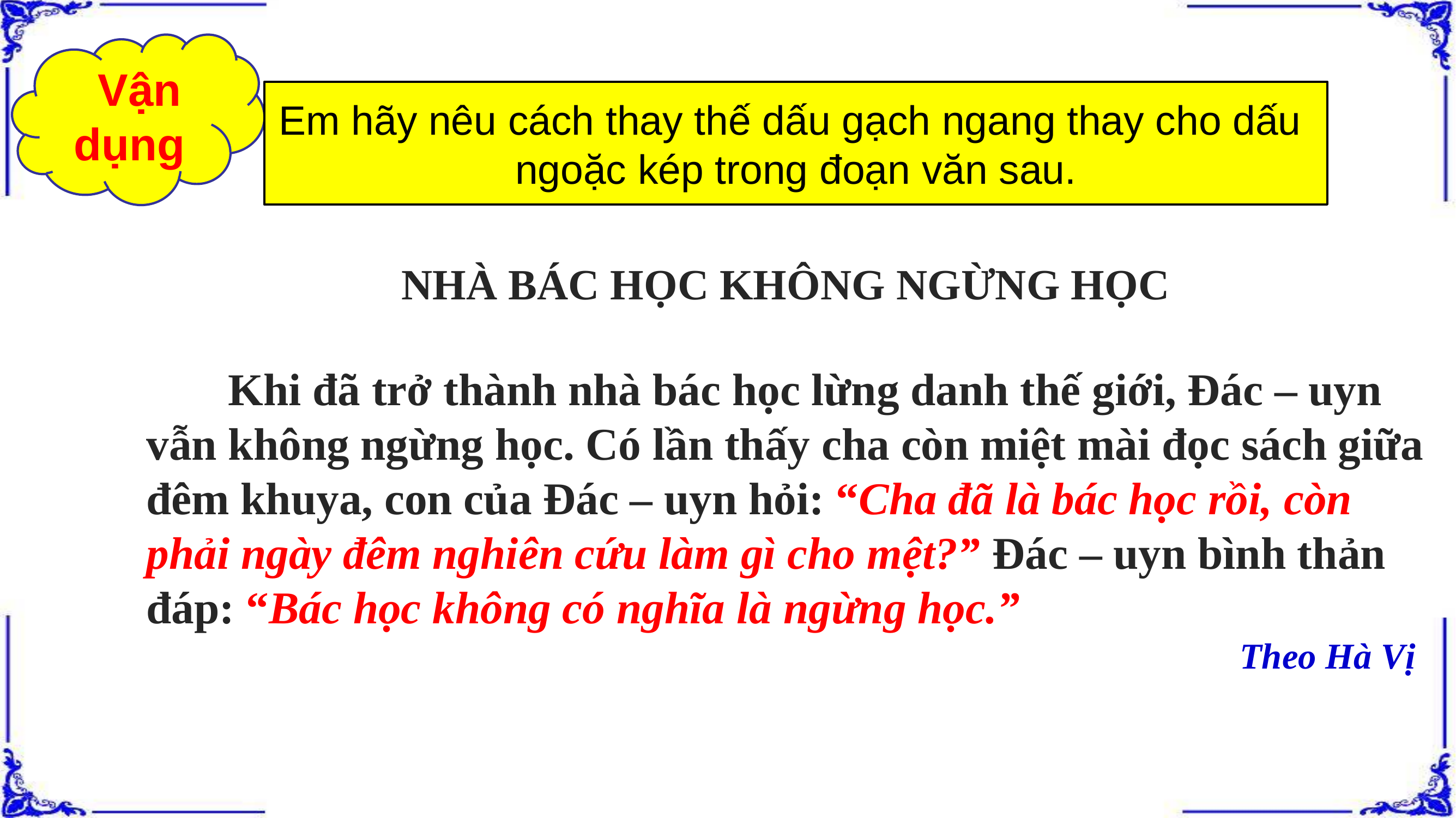

Vận dụng
Em hãy nêu cách thay thế dấu gạch ngang thay cho dấu  ngoặc kép trong đoạn văn sau.
NHÀ BÁC HỌC KHÔNG NGỪNG HỌC

	Khi đã trở thành nhà bác học lừng danh thế giới, Đác – uyn vẫn không ngừng học. Có lần thấy cha còn miệt mài đọc sách giữa đêm khuya, con của Đác – uyn hỏi: “Cha đã là bác học rồi, còn phải ngày đêm nghiên cứu làm gì cho mệt?” Đác – uyn bình thản đáp: “Bác học không có nghĩa là ngừng học.”
Theo Hà Vị